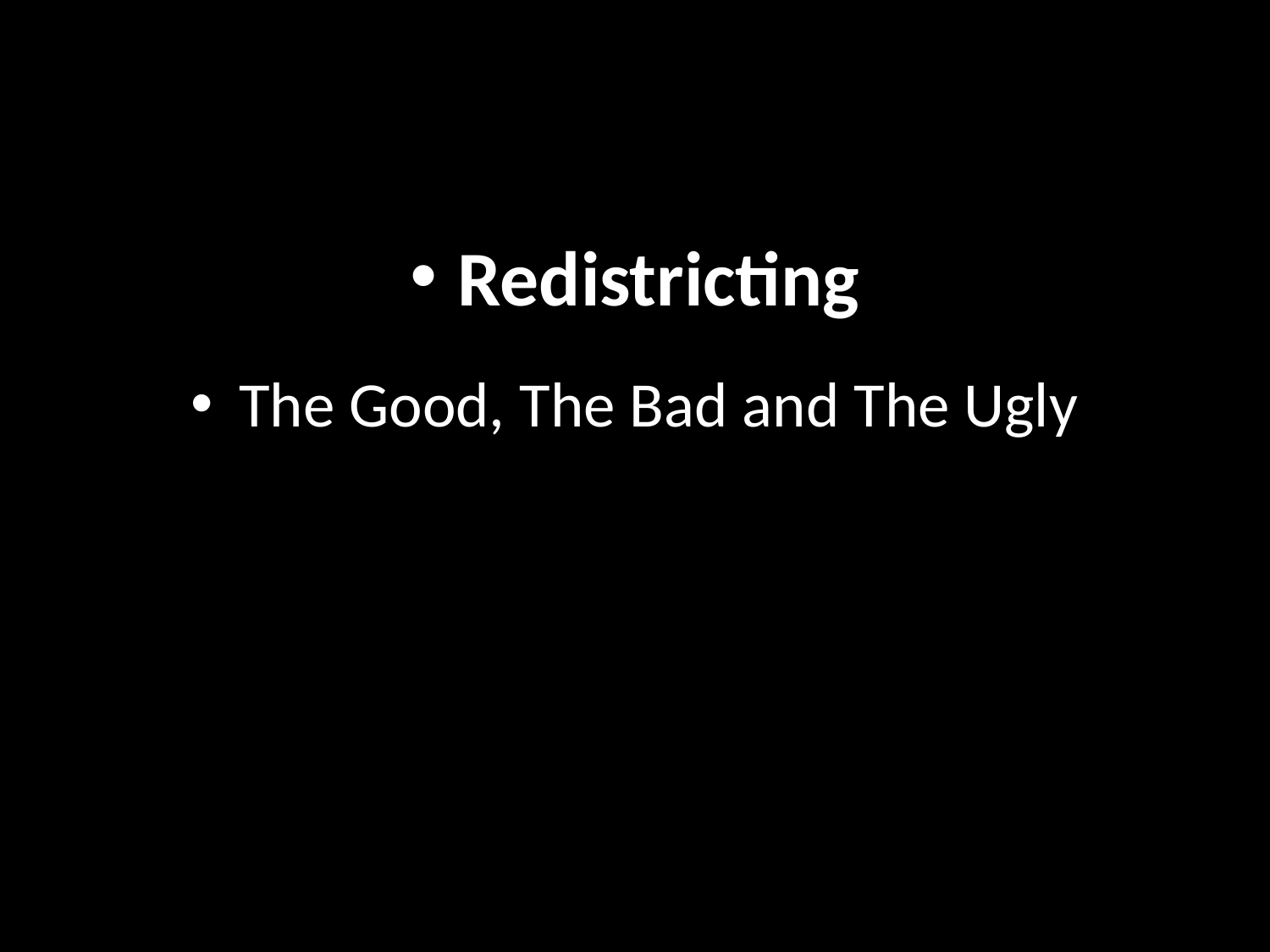

#
Redistricting

The Good, The Bad and The Ugly